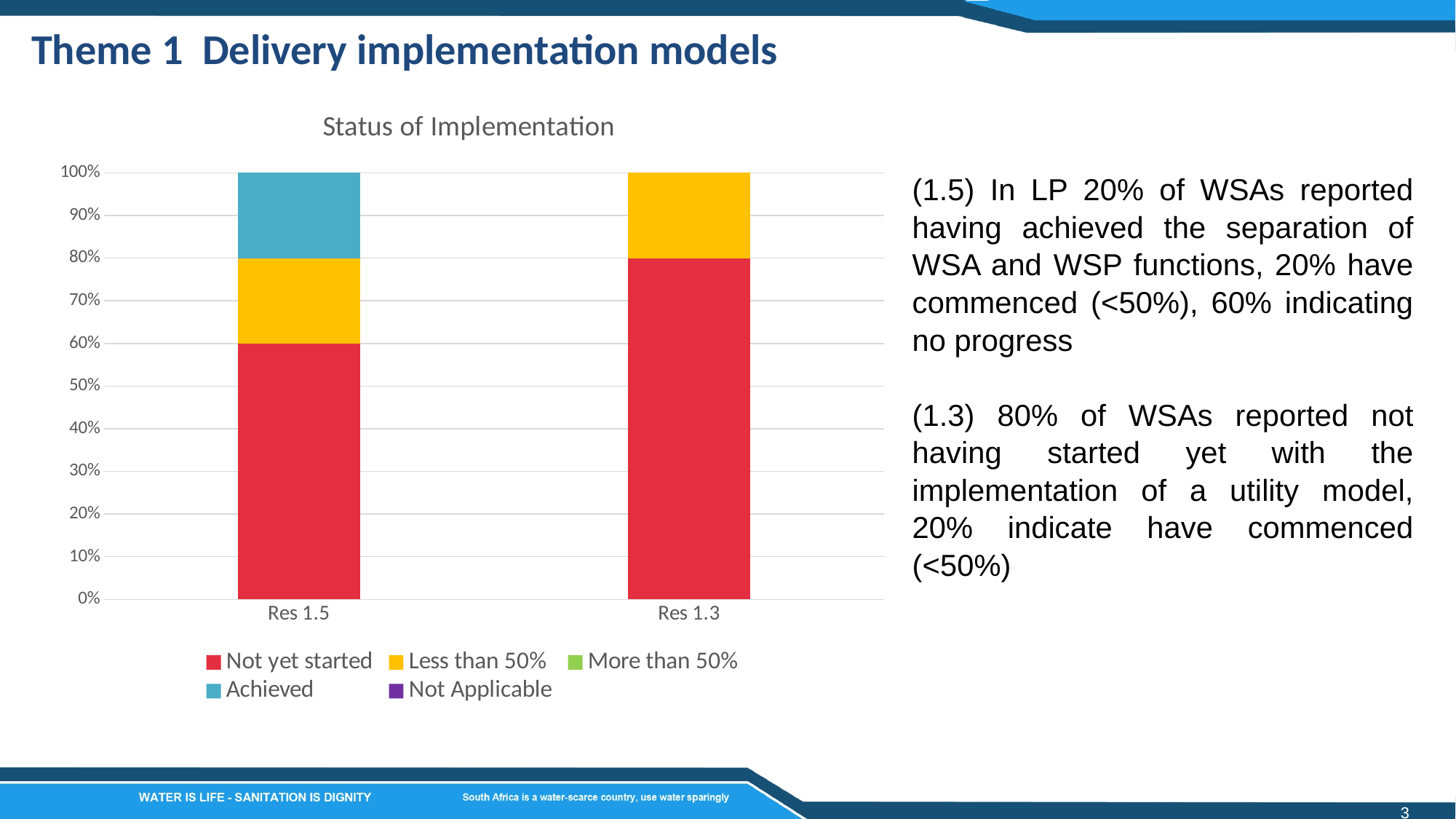

Theme 1  Delivery implementation models

### Chart: Status of Implementation

| Category | Not yet started | Less than 50% | More than 50% | Achieved | Not Applicable |
|---|---|---|---|---|---|
| Res 1.5 | 60.0 | 20.0 | 0.0 | 20.0 | 0.0 |
| Res 1.3 | 80.0 | 20.0 | 0.0 | 0.0 | 0.0 |
(1.5) In LP 20% of WSAs reported having achieved the separation of WSA and WSP functions, 20% have commenced (<50%), 60% indicating no progress

(1.3) 80% of WSAs reported not having started yet with the implementation of a utility model, 20% indicate have commenced (<50%)
3